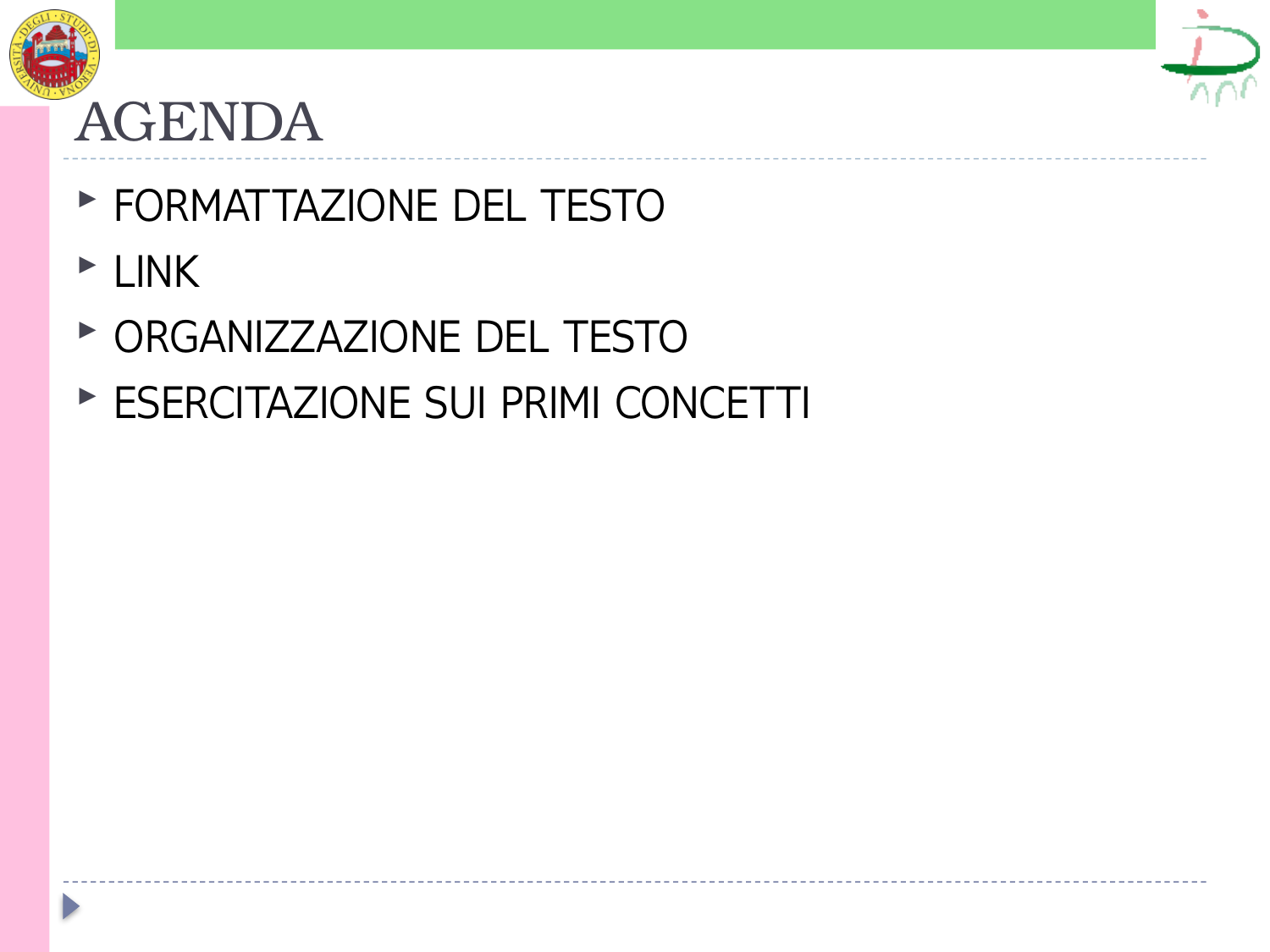

# AGENDA
FORMATTAZIONE DEL TESTO
LINK
ORGANIZZAZIONE DEL TESTO
ESERCITAZIONE SUI PRIMI CONCETTI